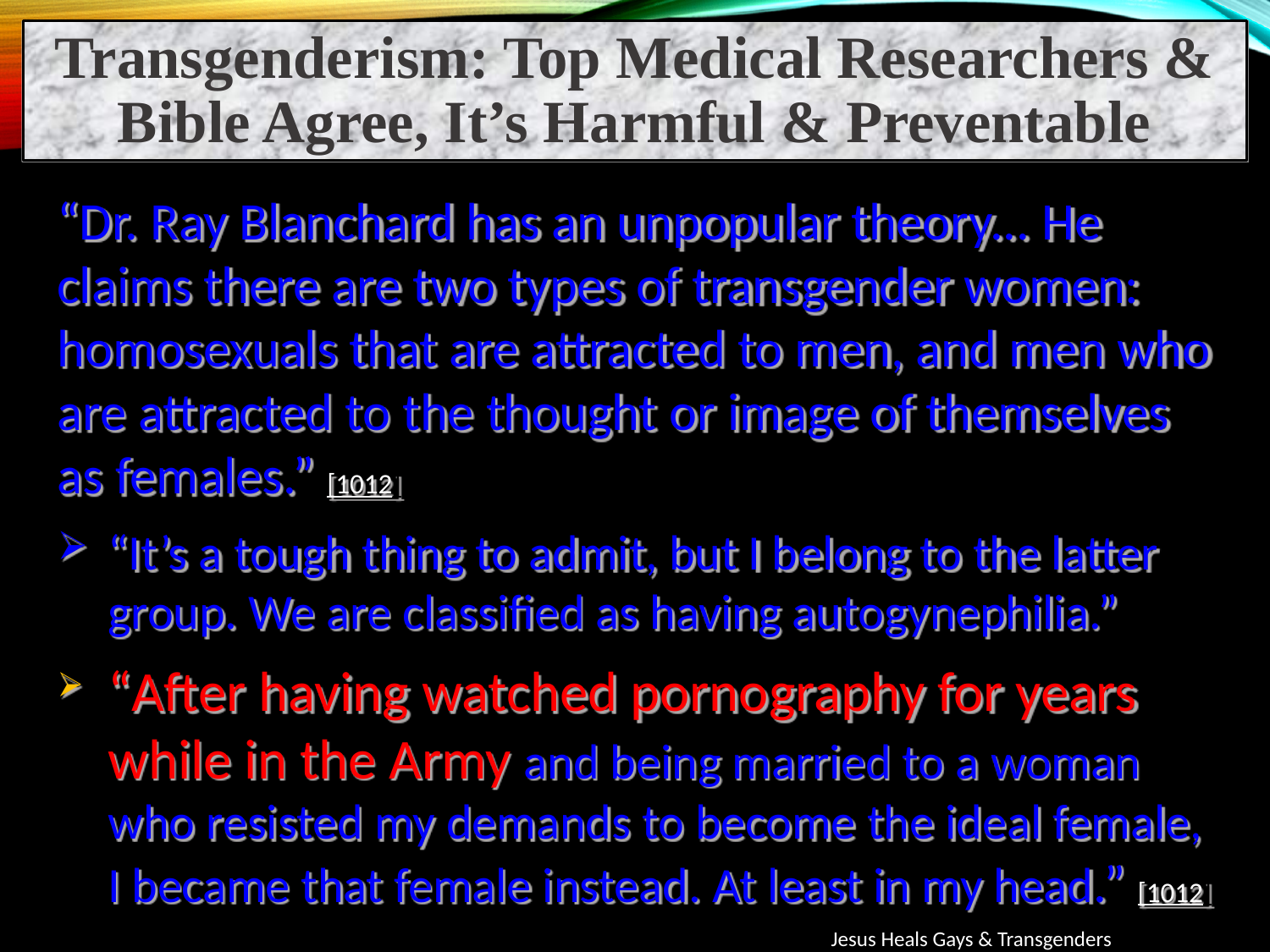

Transgenderism: Top Medical Researchers & Bible Agree, It’s Harmful & Preventable
“Dr. Ray Blanchard has an unpopular theory... He claims there are two types of transgender women: homosexuals that are attracted to men, and men who are attracted to the thought or image of themselves as females.” [1012]
“It’s a tough thing to admit, but I belong to the latter group. We are classified as having autogynephilia.”
“After having watched pornography for years while in the Army and being married to a woman who resisted my demands to become the ideal female, I became that female instead. At least in my head.” [1012]
Jesus Heals Gays & Transgenders